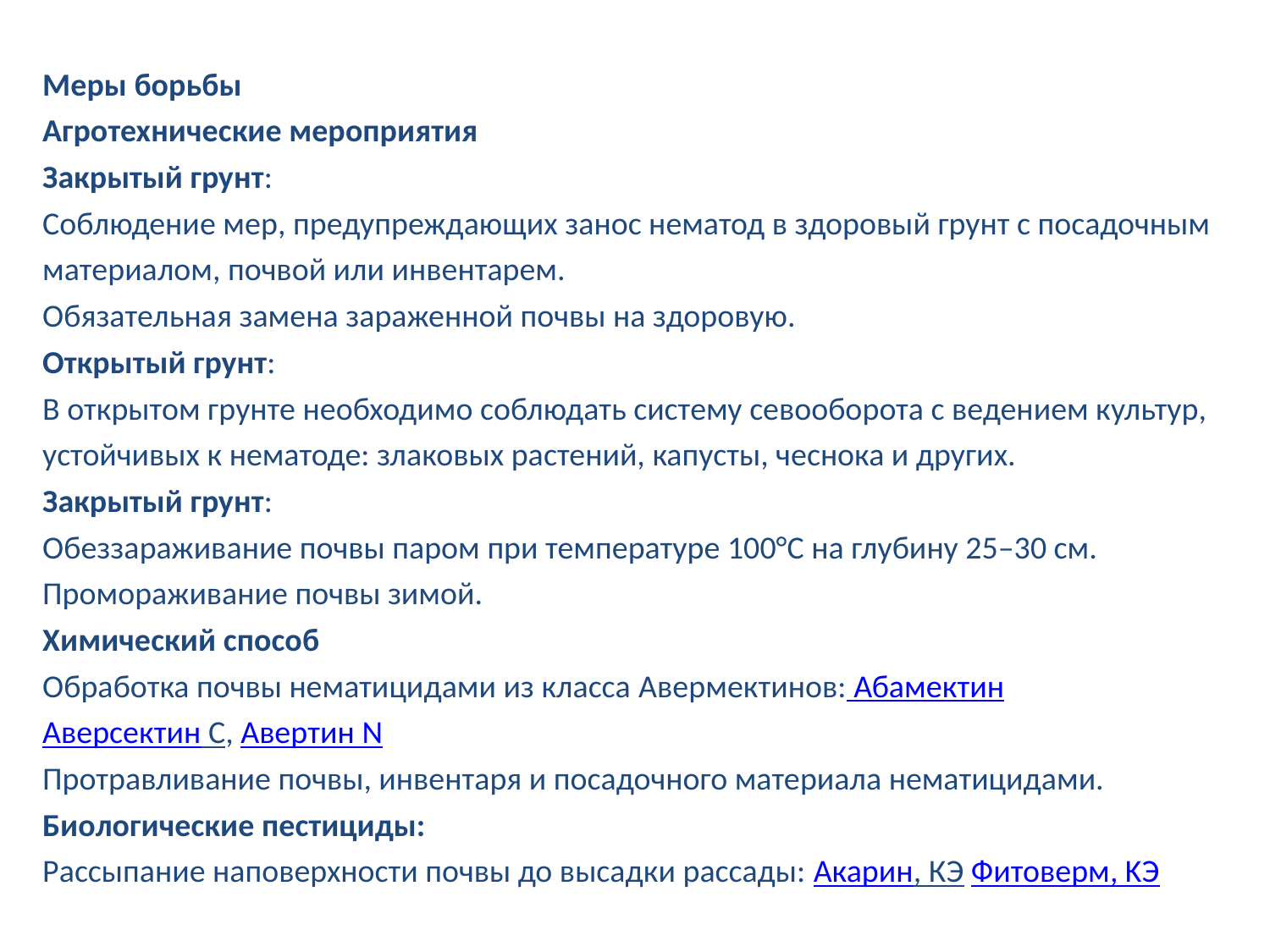

Меры борьбы
Агротехнические мероприятия
Закрытый грунт:
Соблюдение мер, предупреждающих занос нематод в здоровый грунт с посадочным материалом, почвой или инвентарем.
Обязательная замена зараженной почвы на здоровую.
Открытый грунт:
В открытом грунте необходимо соблюдать систему севооборота с ведением культур, устойчивых к нематоде: злаковых растений, капусты, чеснока и других.
Закрытый грунт:
Обеззараживание почвы паром при температуре 100°C на глубину 25–30 см.
Промораживание почвы зимой.
Химический способ
Обработка почвы нематицидами из класса Авермектинов: Абамектин
Аверсектин С, Авертин N
Протравливание почвы, инвентаря и посадочного материала нематицидами.
Биологические пестициды:
Рассыпание наповерхности почвы до высадки рассады: Акарин, КЭ Фитоверм, KЭ